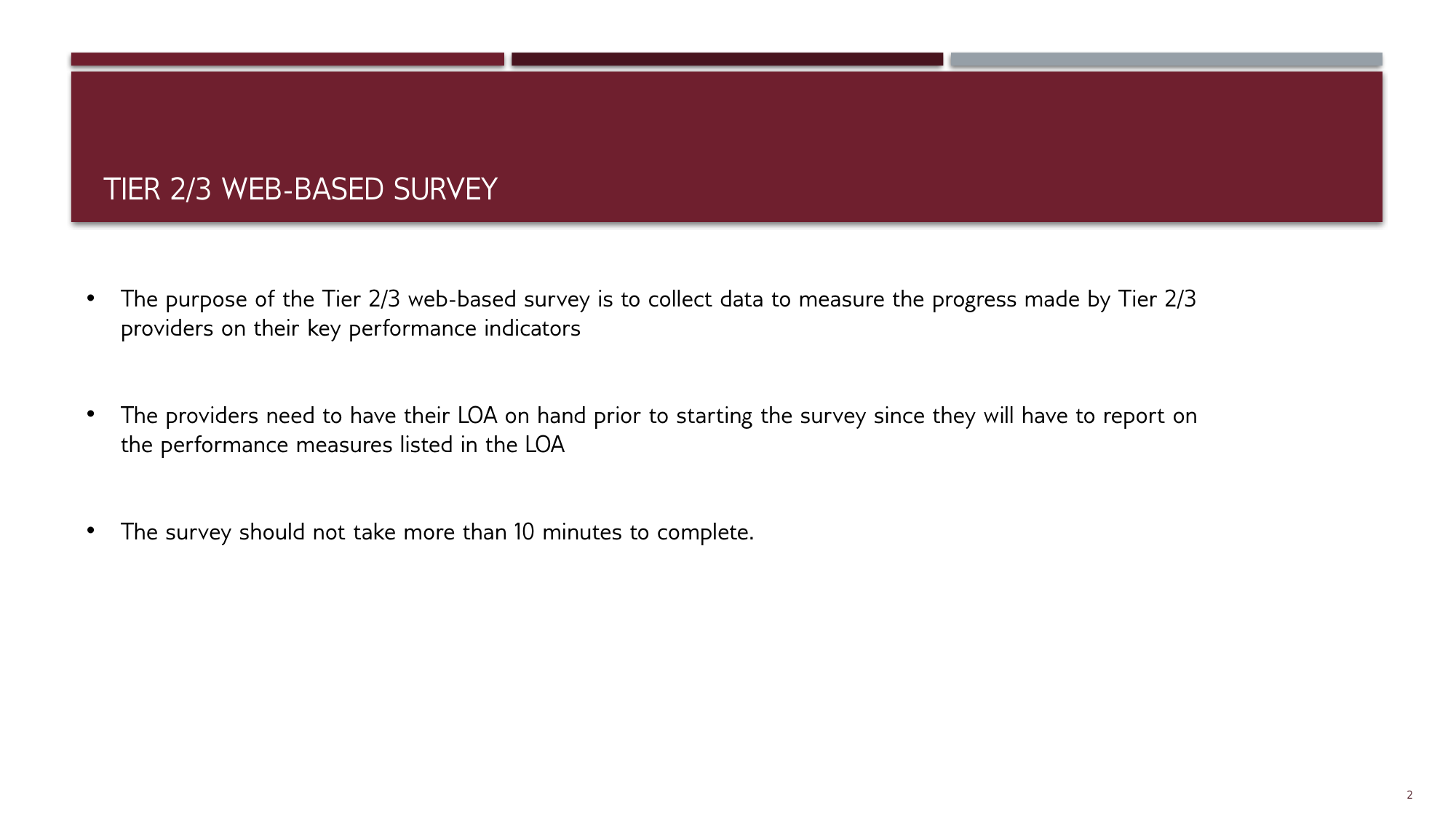

# Tier 2/3 web-based survey
The purpose of the Tier 2/3 web-based survey is to collect data to measure the progress made by Tier 2/3 providers on their key performance indicators

The providers need to have their LOA on hand prior to starting the survey since they will have to report on the performance measures listed in the LOA

The survey should not take more than 10 minutes to complete.

2